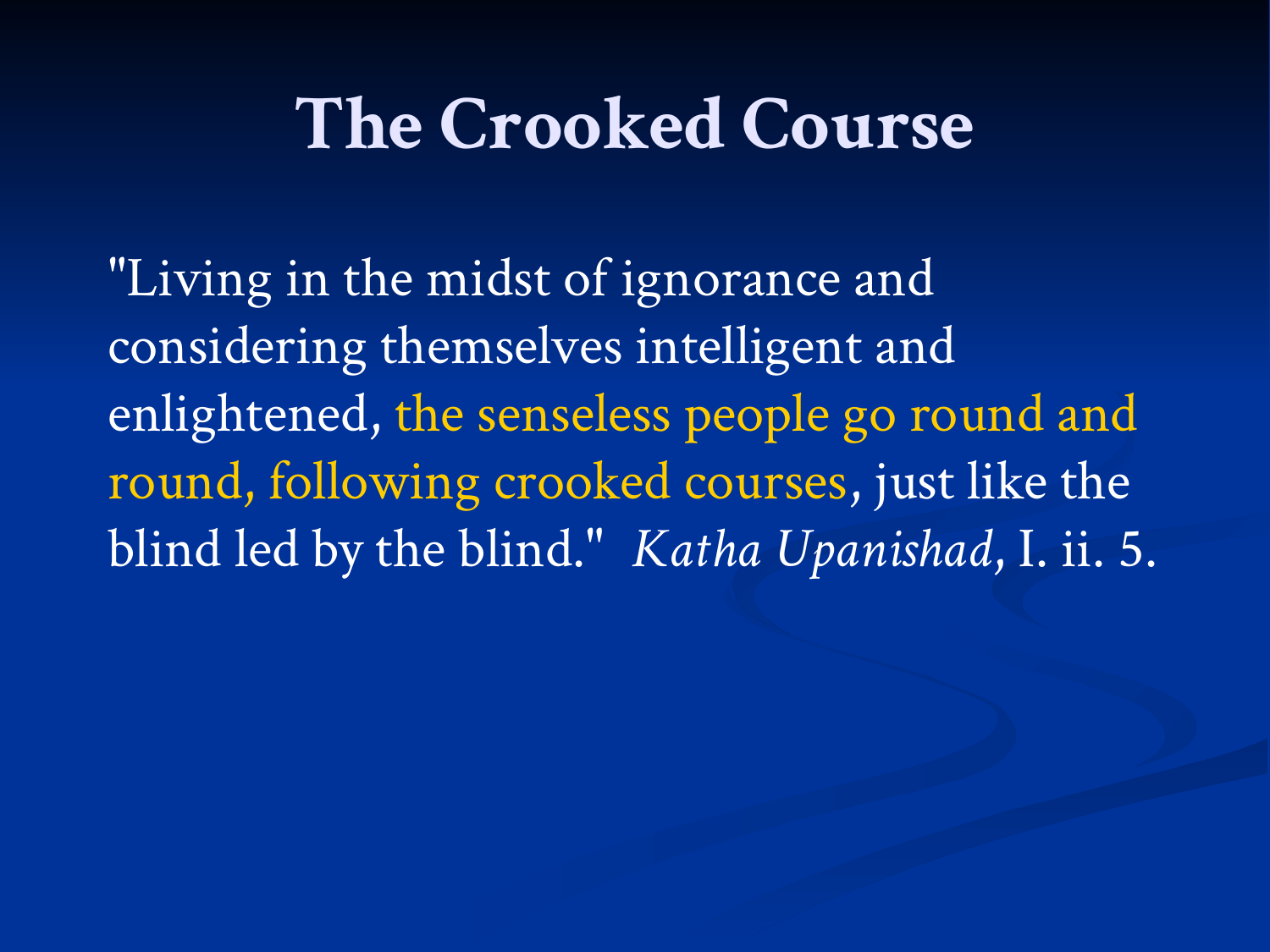

# The Crooked Course
"Living in the midst of ignorance and considering themselves intelligent and enlightened, the senseless people go round and round, following crooked courses, just like the blind led by the blind."  Katha Upanishad, I. ii. 5.